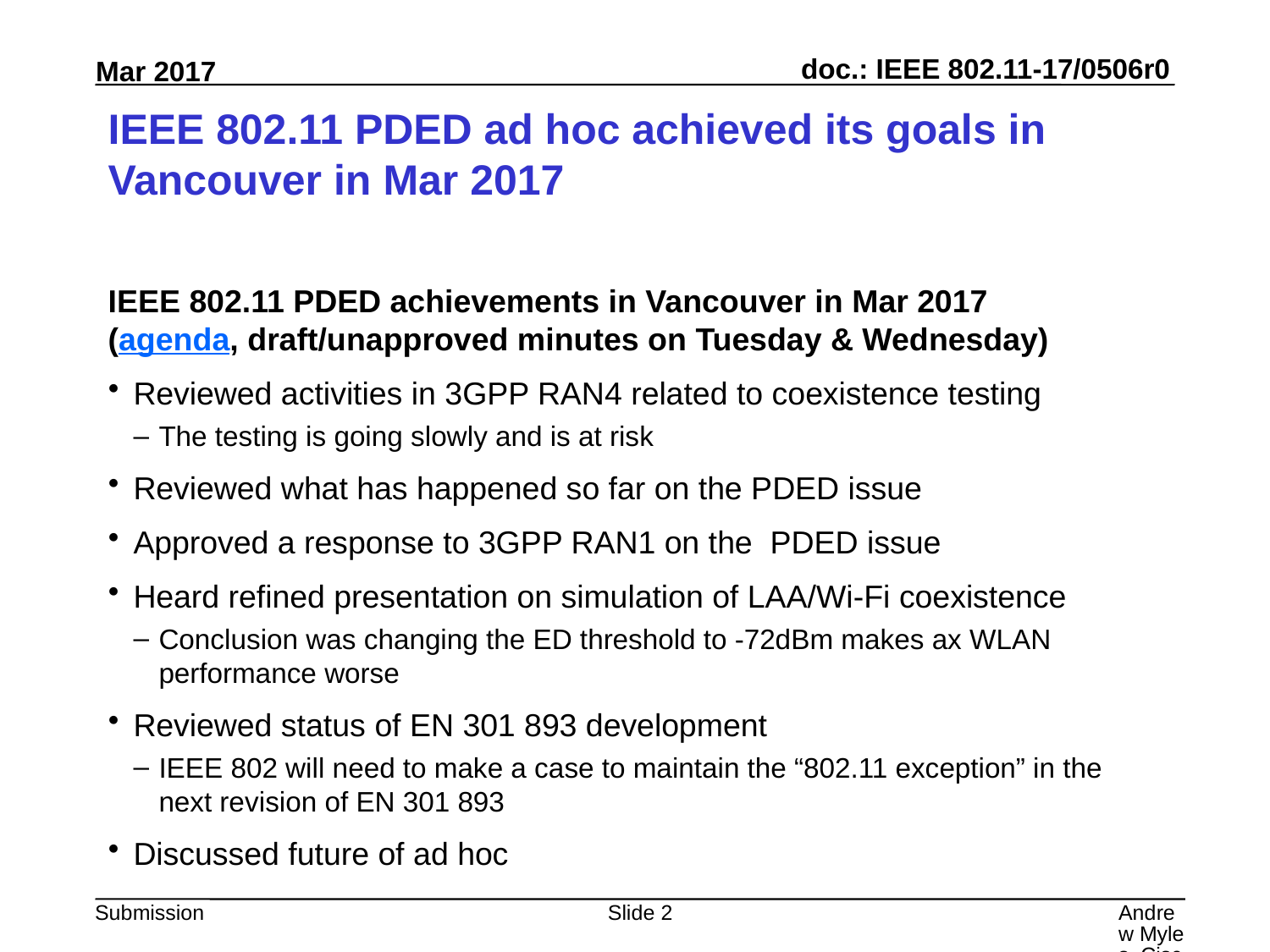

# IEEE 802.11 PDED ad hoc achieved its goals in Vancouver in Mar 2017
IEEE 802.11 PDED achievements in Vancouver in Mar 2017
(agenda, draft/unapproved minutes on Tuesday & Wednesday)
Reviewed activities in 3GPP RAN4 related to coexistence testing
The testing is going slowly and is at risk
Reviewed what has happened so far on the PDED issue
Approved a response to 3GPP RAN1 on the  PDED issue
Heard refined presentation on simulation of LAA/Wi-Fi coexistence
Conclusion was changing the ED threshold to -72dBm makes ax WLAN performance worse
Reviewed status of EN 301 893 development
IEEE 802 will need to make a case to maintain the “802.11 exception” in the next revision of EN 301 893
Discussed future of ad hoc
Slide 2
Andrew Myles, Cisco